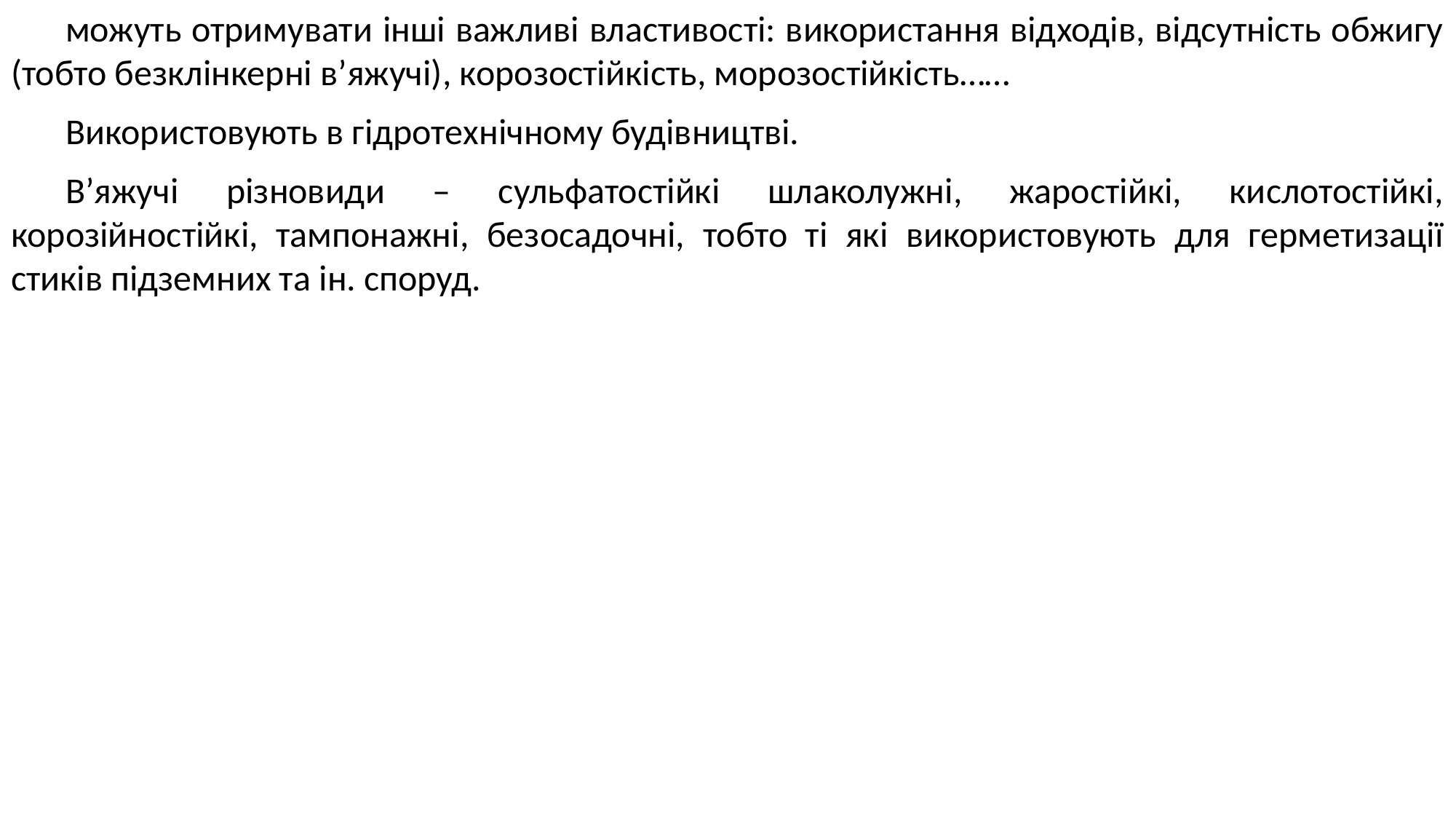

можуть отримувати інші важливі властивості: використання відходів, відсутність обжигу (тобто безклінкерні в’яжучі), корозостійкість, морозостійкість……
Використовують в гідротехнічному будівництві.
В’яжучі різновиди – сульфатостійкі шлаколужні, жаростійкі, кислотостійкі, корозійностійкі, тампонажні, безосадочні, тобто ті які використовують для герметизації стиків підземних та ін. споруд.